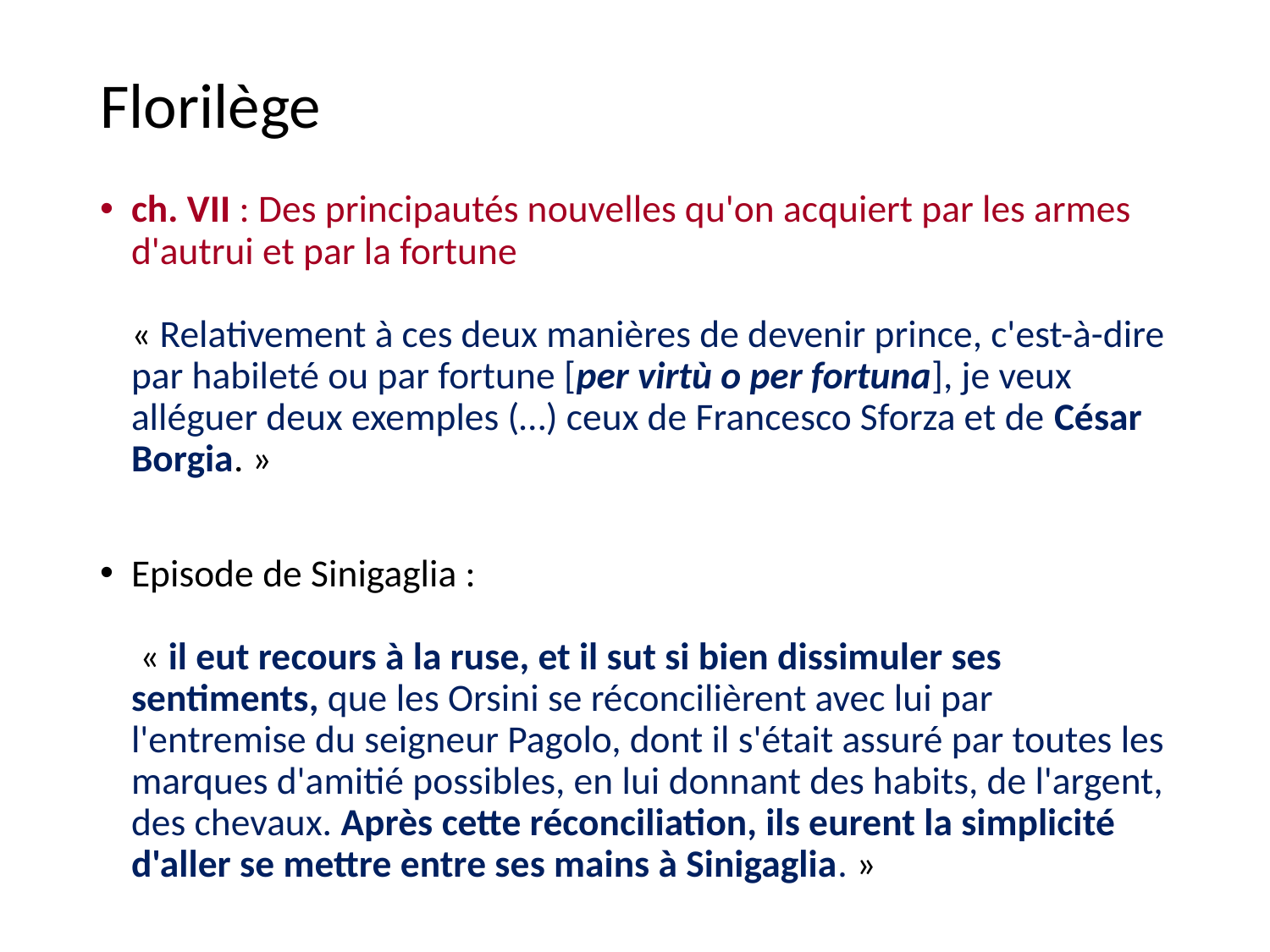

# Florilège
ch. VII : Des principautés nouvelles qu'on acquiert par les armes d'autrui et par la fortune
« Relativement à ces deux manières de devenir prince, c'est-à-dire par habileté ou par fortune [per virtù o per fortuna], je veux alléguer deux exemples (…) ceux de Francesco Sforza et de César Borgia. »

Episode de Sinigaglia :
 « il eut recours à la ruse, et il sut si bien dissimuler ses sentiments, que les Orsini se réconcilièrent avec lui par l'entremise du seigneur Pagolo, dont il s'était assuré par toutes les marques d'amitié possibles, en lui donnant des habits, de l'argent, des chevaux. Après cette réconciliation, ils eurent la simplicité d'aller se mettre entre ses mains à Sinigaglia. »